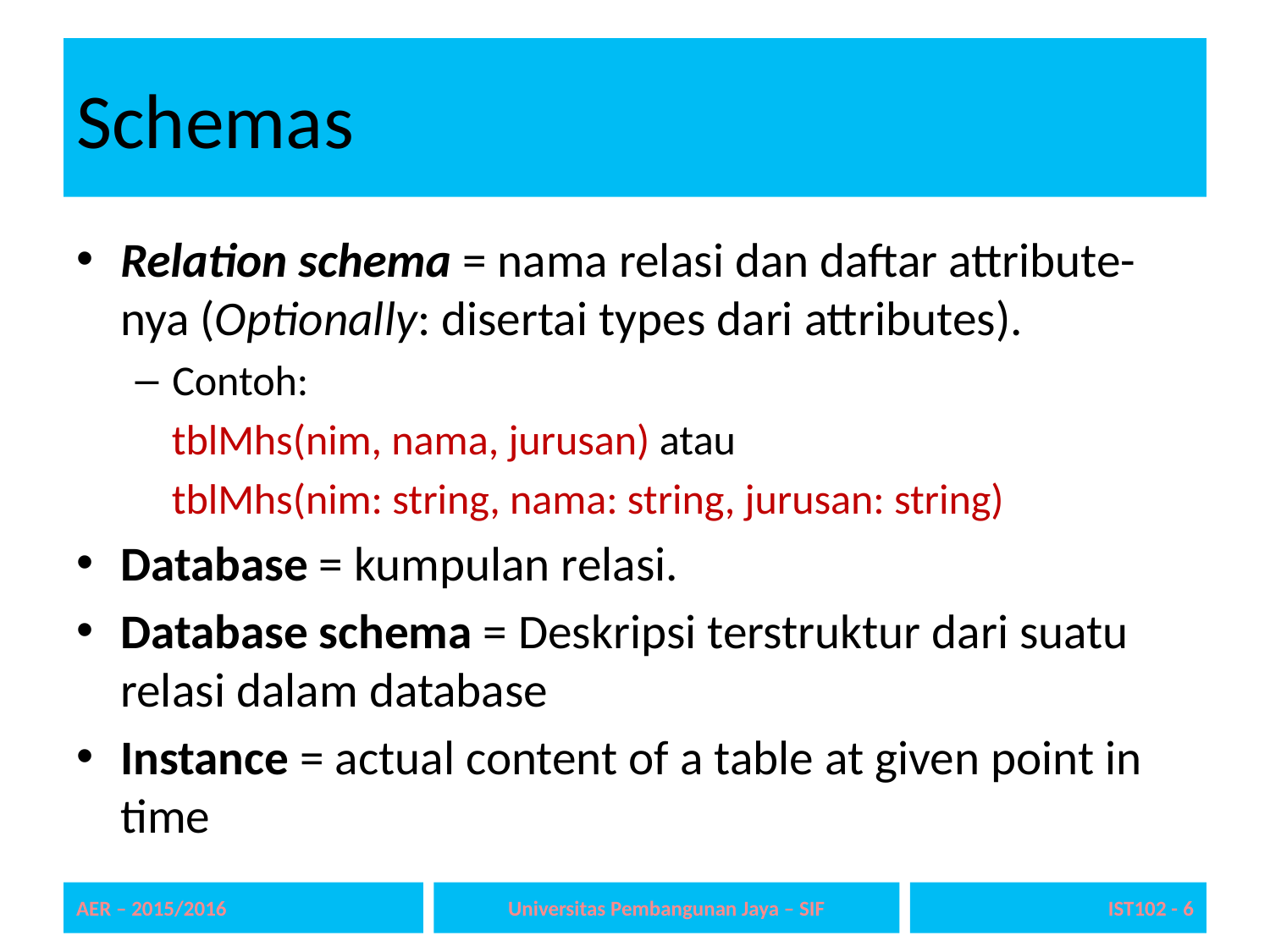

# Schemas
Relation schema = nama relasi dan daftar attribute-nya (Optionally: disertai types dari attributes).
Contoh:
tblMhs(nim, nama, jurusan) atau
tblMhs(nim: string, nama: string, jurusan: string)
Database = kumpulan relasi.
Database schema = Deskripsi terstruktur dari suatu relasi dalam database
Instance = actual content of a table at given point in time

AER – 2015/2016
Universitas Pembangunan Jaya – SIF
IST102 - 6